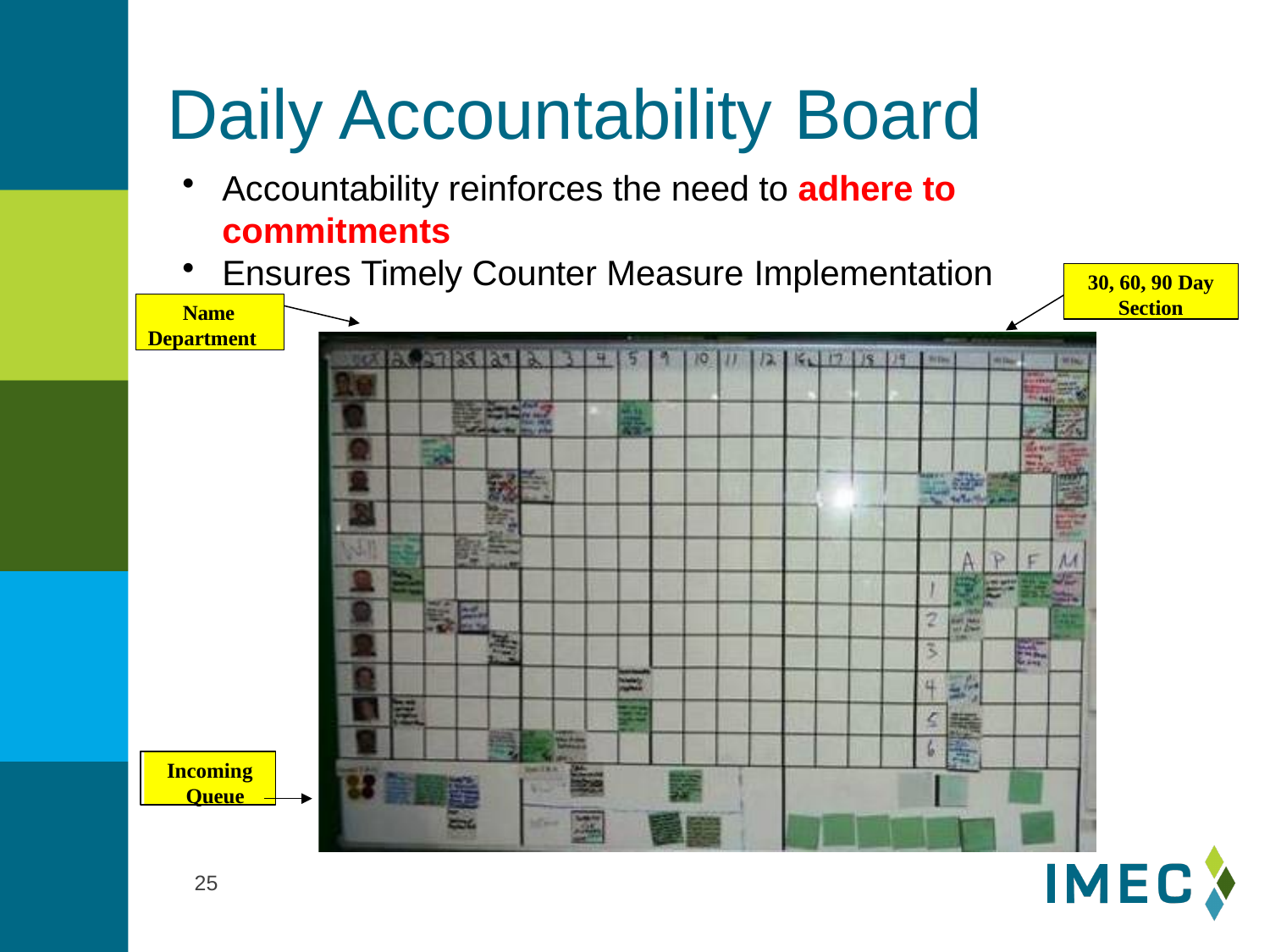

# Daily Accountability Board
Accountability reinforces the need to adhere to commitments
Ensures Timely Counter Measure Implementation

30, 60, 90 Day
Section
Name  Department

Incoming  Queue

25